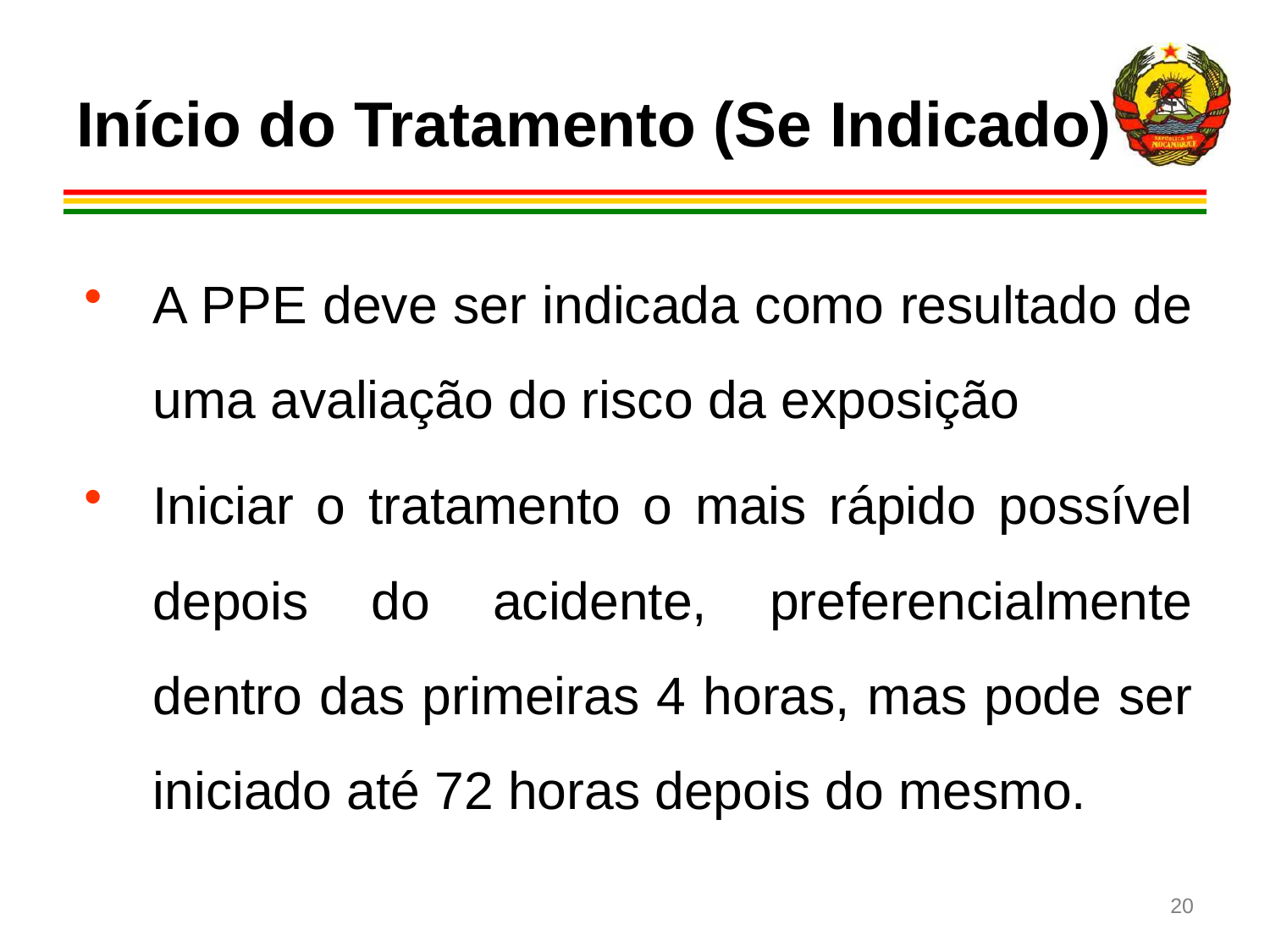

Início do Tratamento (Se Indicado)
A PPE deve ser indicada como resultado de uma avaliação do risco da exposição
Iniciar o tratamento o mais rápido possível depois do acidente, preferencialmente dentro das primeiras 4 horas, mas pode ser iniciado até 72 horas depois do mesmo.